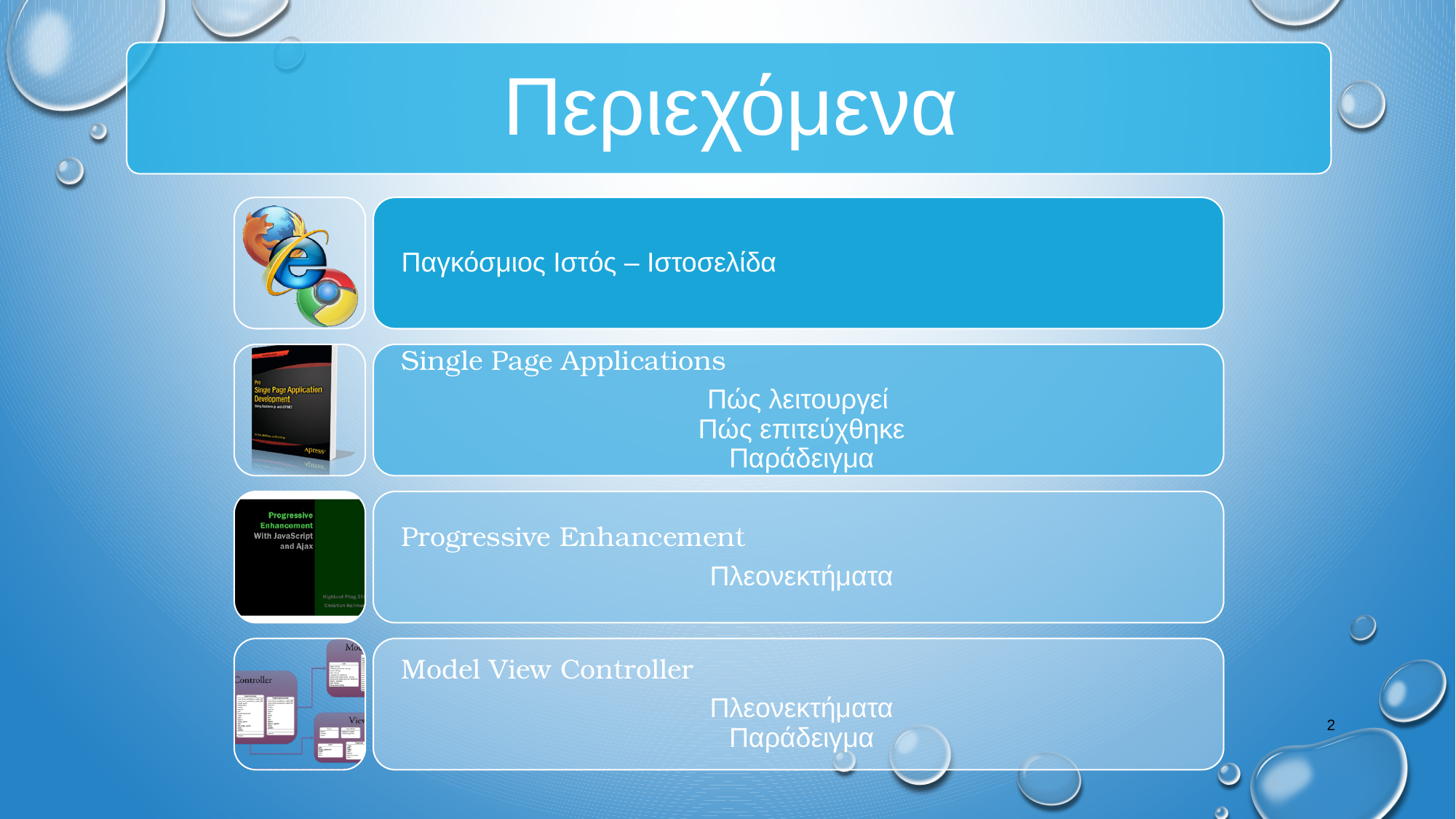

Περιεχόμενα
Παγκόσμιος Ιστός – Ιστοσελίδα
Single Page Applications
Πώς λειτουργεί
Πώς επιτεύχθηκε
Παράδειγμα
Progressive Enhancement
Πλεονεκτήματα
Model View Controller
Πλεονεκτήματα
Παράδειγμα
2